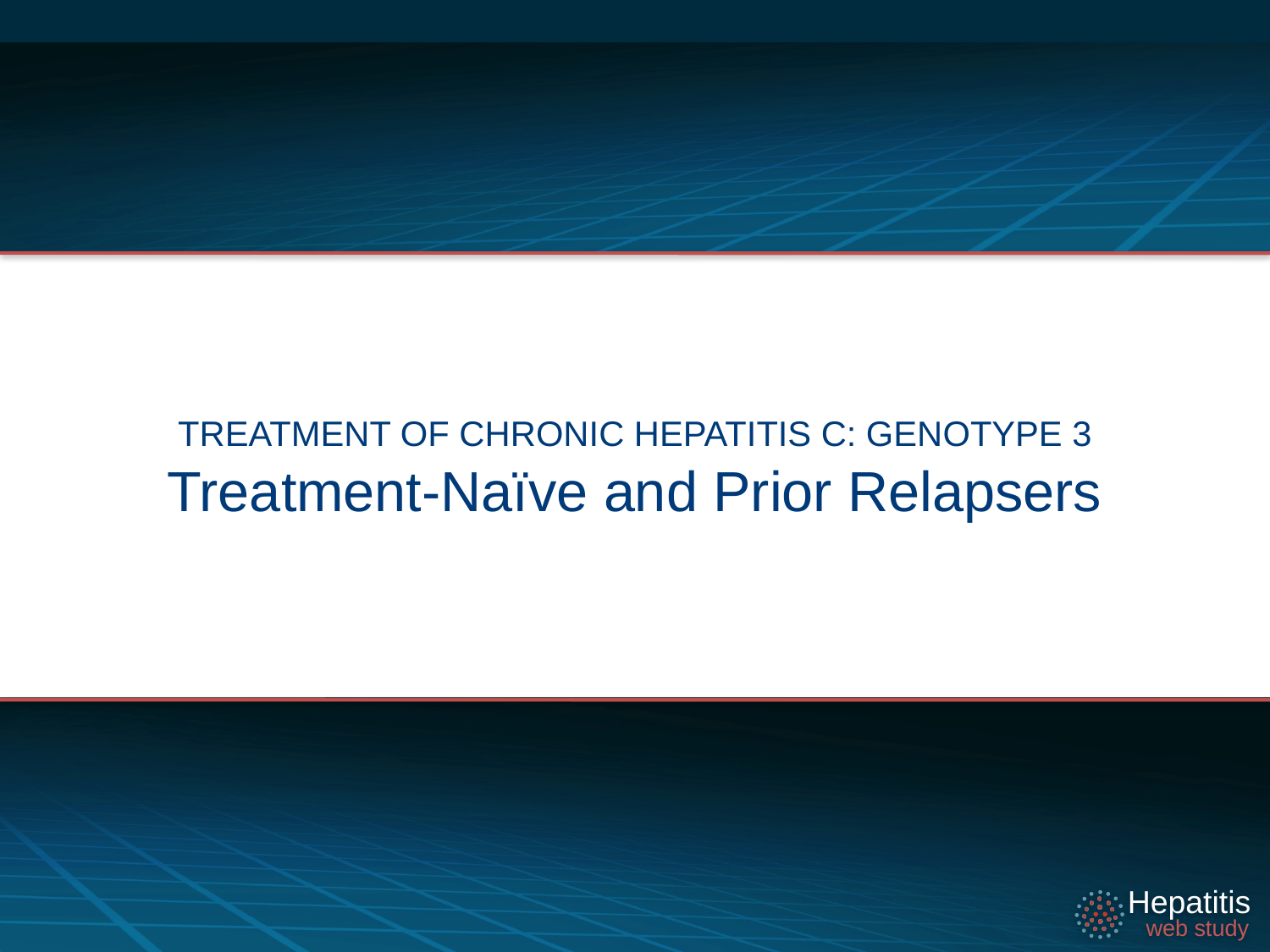

Treatment of Chronic Hepatitis C: Genotype 3
# Treatment-Naïve and Prior Relapsers